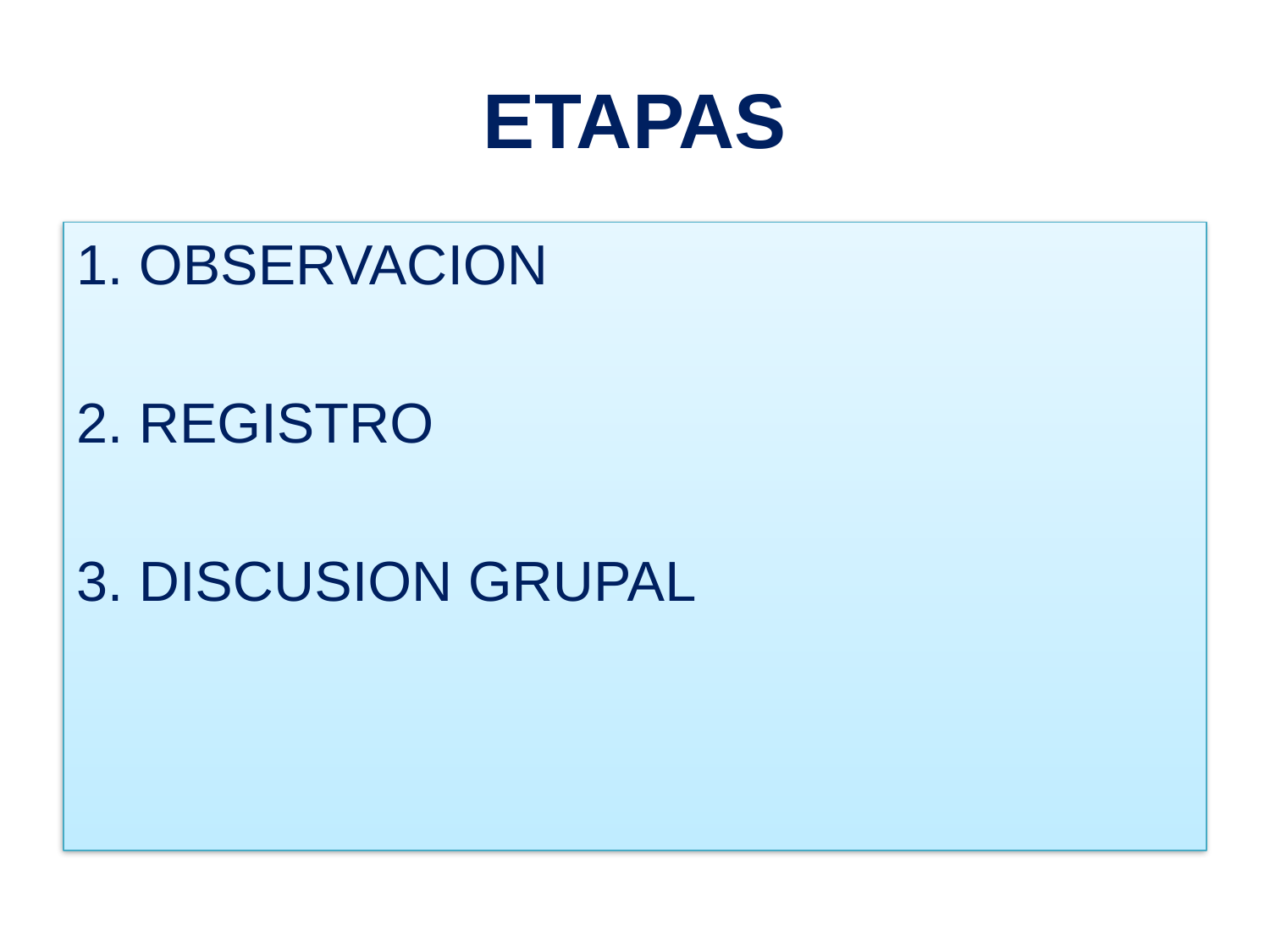

# ETAPAS
1. OBSERVACION

2. REGISTRO

3. DISCUSION GRUPAL